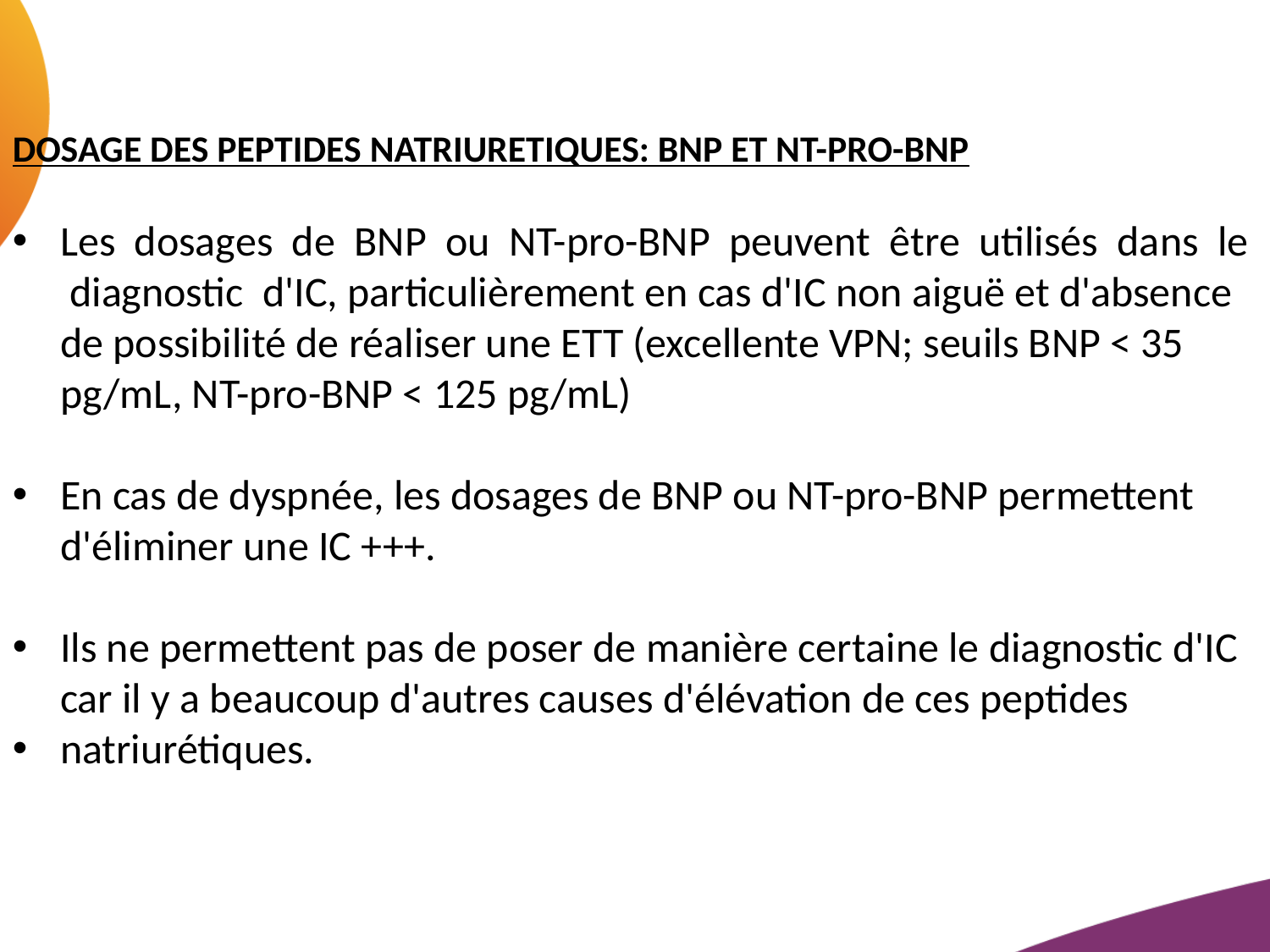

DOSAGE DES PEPTIDES NATRIURETIQUES: BNP ET NT-PRO-BNP

Les  dosages  de  BNP  ou  NT-pro-BNP  peuvent  être  utilisés  dans  le  diagnostic  d'IC, particulièrement en cas d'IC non aiguë et d'absence de possibilité de réaliser une ETT (excellente VPN; seuils BNP < 35 pg/mL, NT-pro-BNP < 125 pg/mL)

En cas de dyspnée, les dosages de BNP ou NT-pro-BNP permettent d'éliminer une IC +++.

Ils ne permettent pas de poser de manière certaine le diagnostic d'IC car il y a beaucoup d'autres causes d'élévation de ces peptides
natriurétiques.